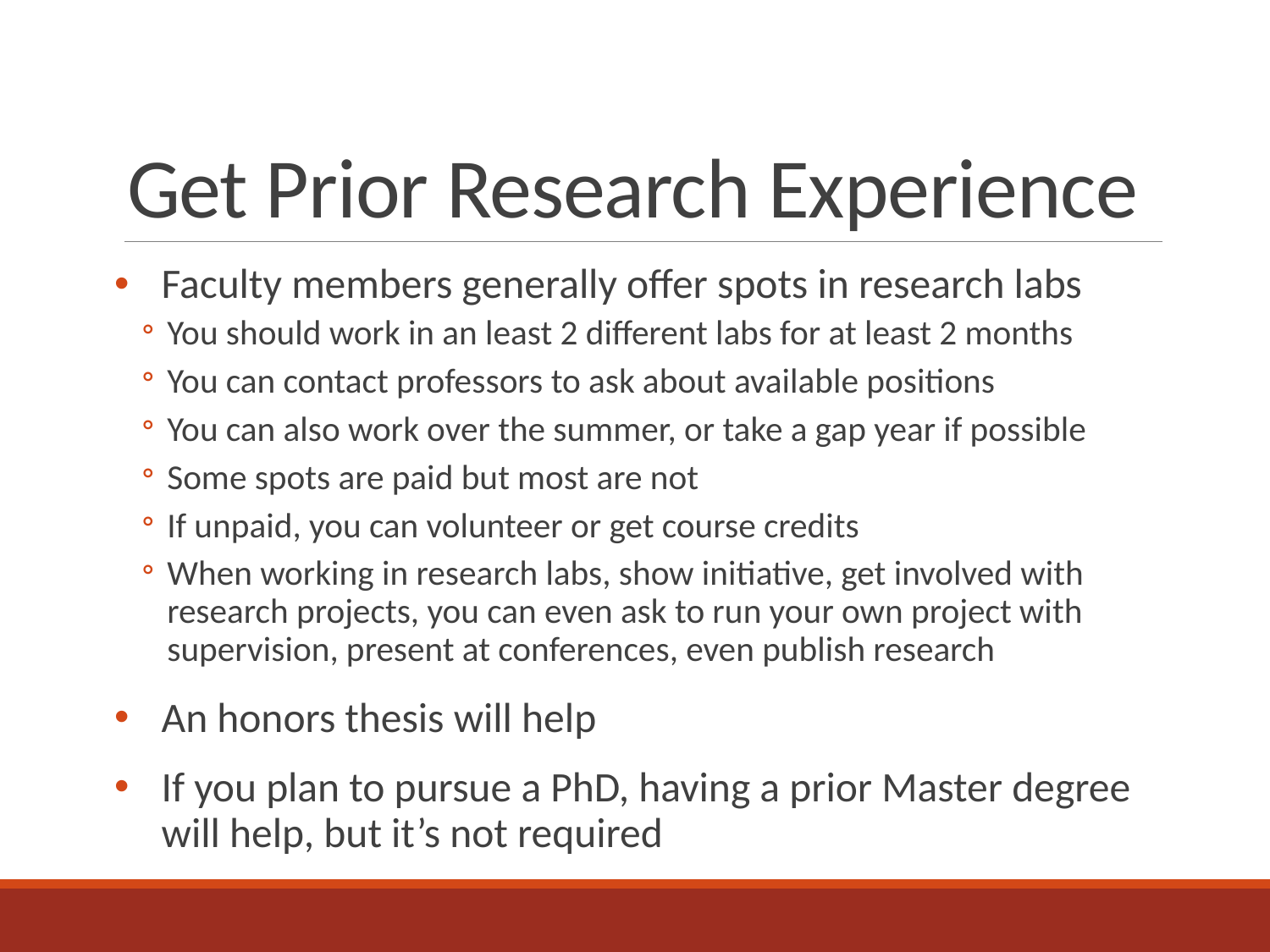

# Get Prior Research Experience
Faculty members generally offer spots in research labs
You should work in an least 2 different labs for at least 2 months
You can contact professors to ask about available positions
You can also work over the summer, or take a gap year if possible
Some spots are paid but most are not
If unpaid, you can volunteer or get course credits
When working in research labs, show initiative, get involved with research projects, you can even ask to run your own project with supervision, present at conferences, even publish research
An honors thesis will help
If you plan to pursue a PhD, having a prior Master degree will help, but it’s not required